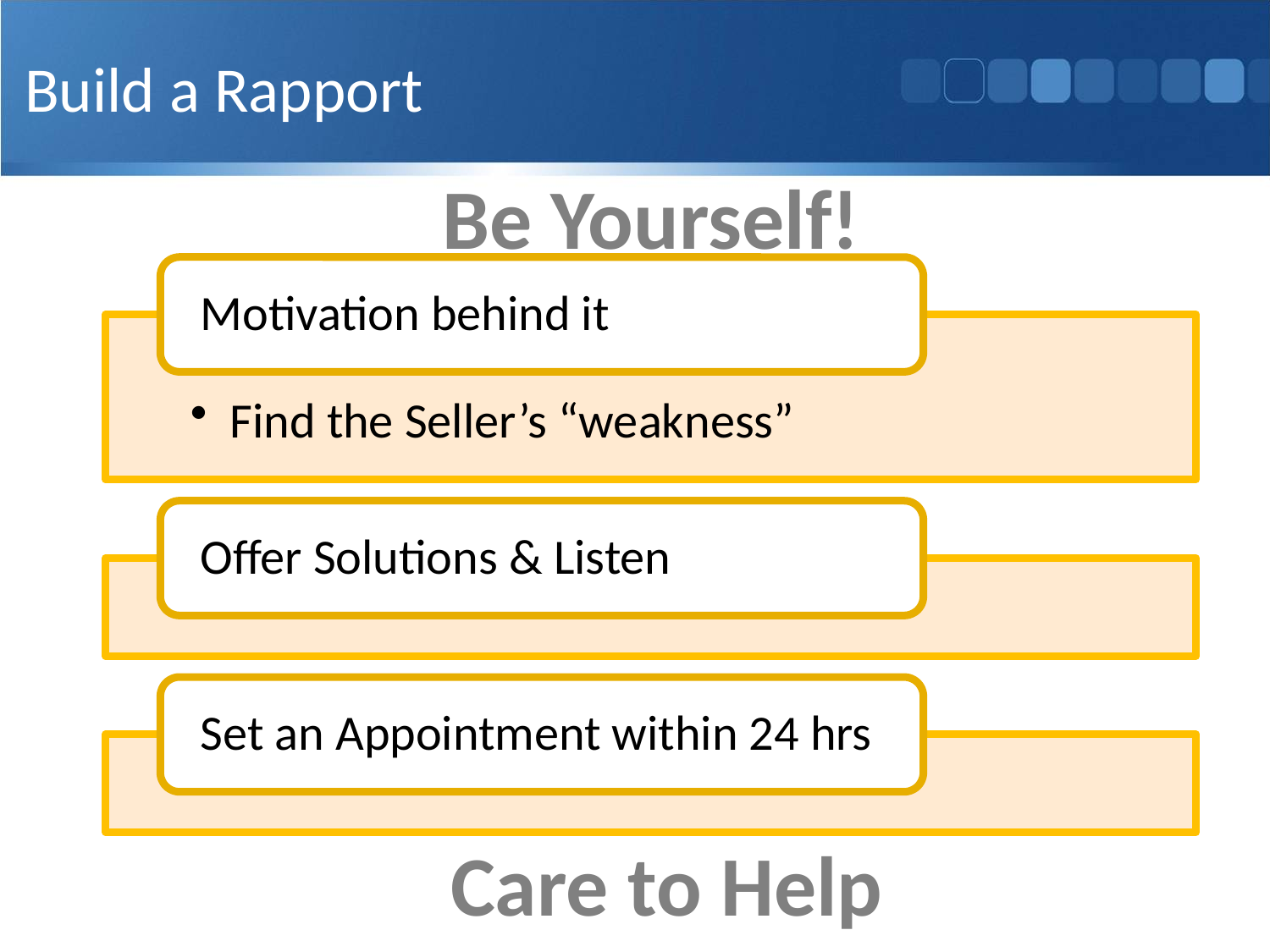

Build a Rapport
Be Yourself!
Find the Seller’s “weakness”
Motivation behind it
Offer Solutions & Listen
Set an Appointment within 24 hrs
Care to Help